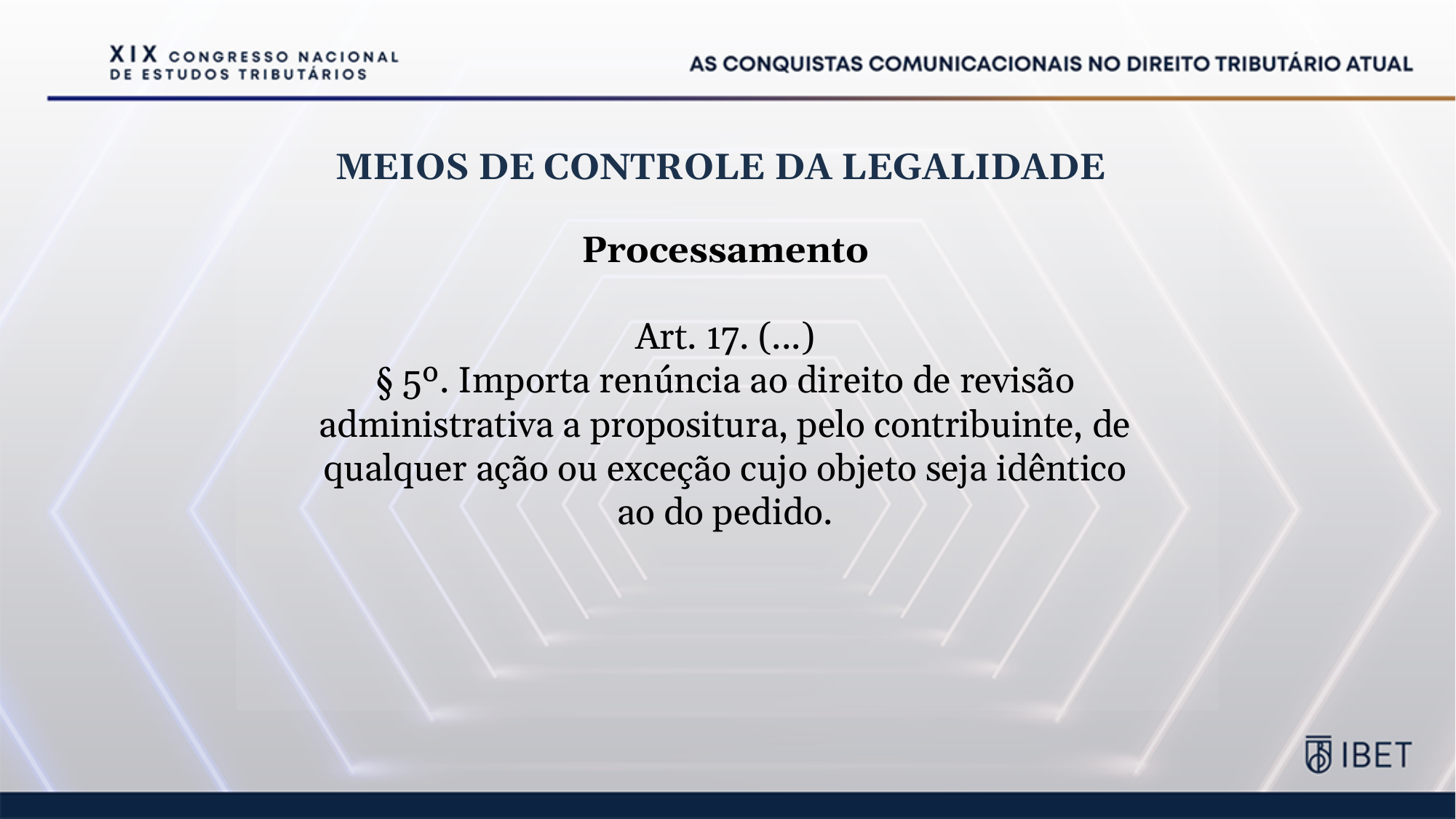

# MEIOS DE CONTROLE DA LEGALIDADE
Processamento

Art. 17. (...)
§ 5º. Importa renúncia ao direito de revisão administrativa a propositura, pelo contribuinte, de qualquer ação ou exceção cujo objeto seja idêntico ao do pedido.